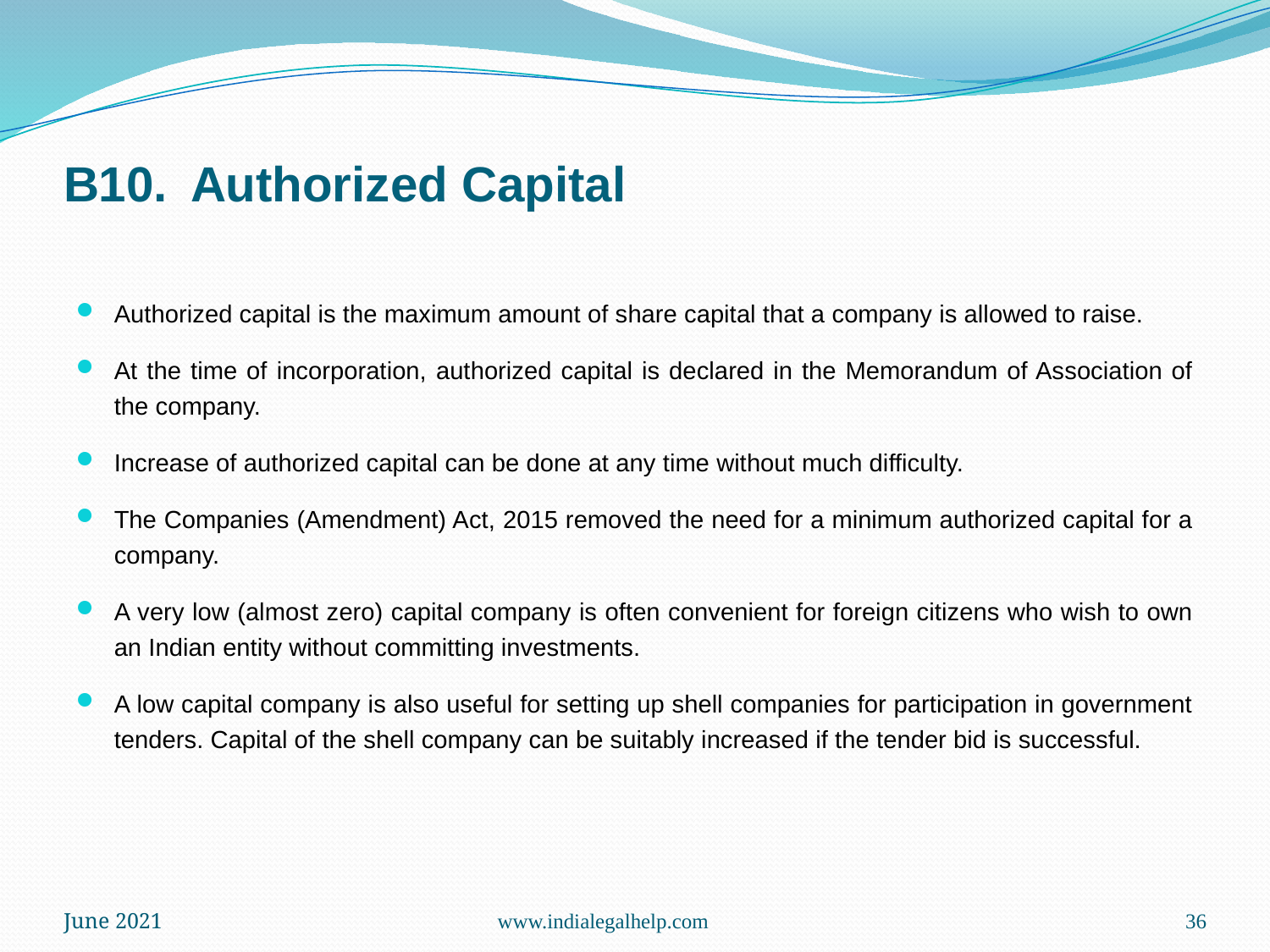

# B10.	Authorized Capital
Authorized capital is the maximum amount of share capital that a company is allowed to raise.
At the time of incorporation, authorized capital is declared in the Memorandum of Association of the company.
Increase of authorized capital can be done at any time without much difficulty.
The Companies (Amendment) Act, 2015 removed the need for a minimum authorized capital for a company.
A very low (almost zero) capital company is often convenient for foreign citizens who wish to own an Indian entity without committing investments.
A low capital company is also useful for setting up shell companies for participation in government tenders. Capital of the shell company can be suitably increased if the tender bid is successful.
June 2021
www.indialegalhelp.com
36